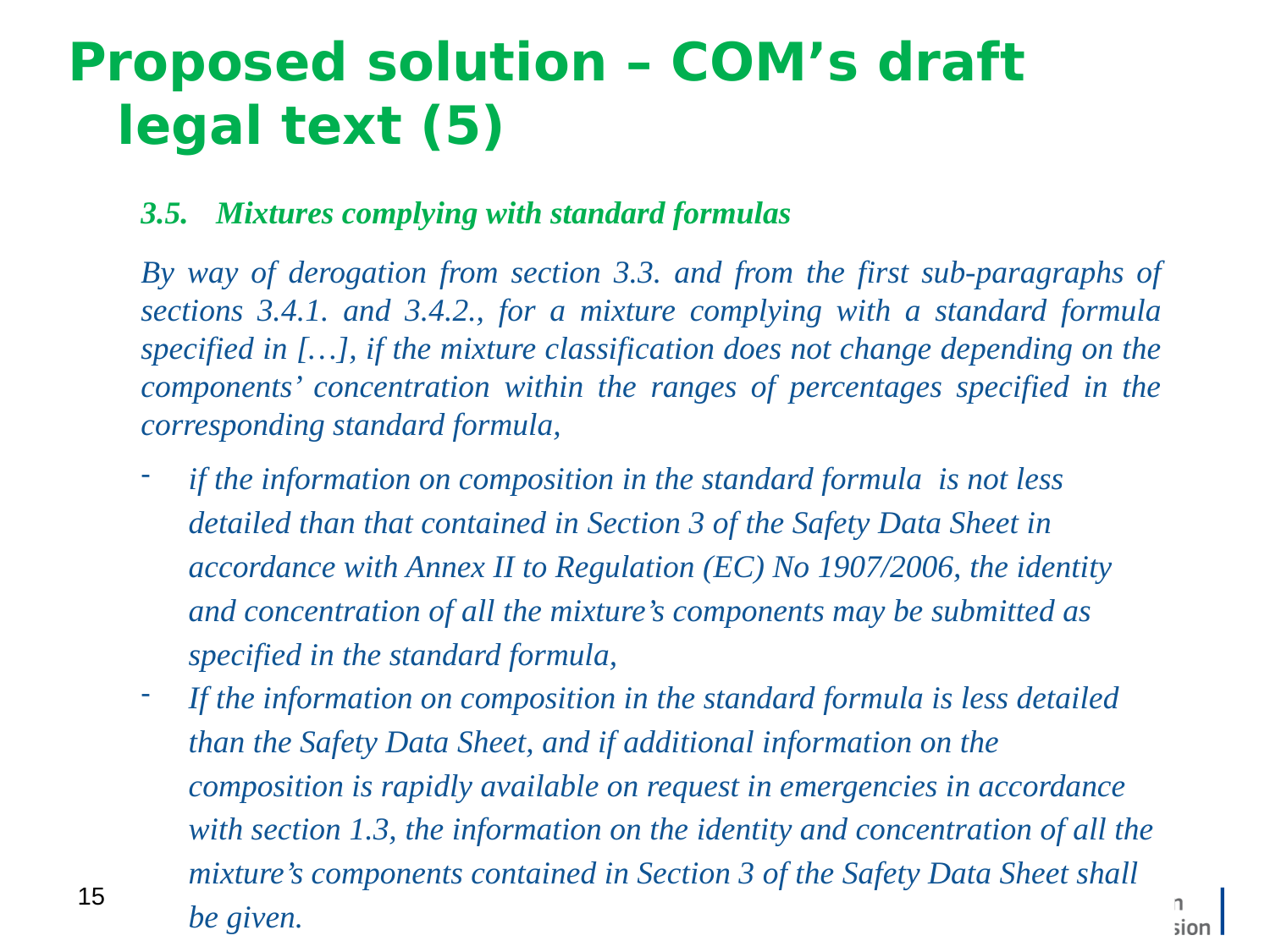

# Proposed solution – COM’s draft legal text (5)
3.5.	Mixtures complying with standard formulas
By way of derogation from section 3.3. and from the first sub-paragraphs of sections 3.4.1. and 3.4.2., for a mixture complying with a standard formula specified in […], if the mixture classification does not change depending on the components’ concentration within the ranges of percentages specified in the corresponding standard formula,
if the information on composition in the standard formula  is not less detailed than that contained in Section 3 of the Safety Data Sheet in accordance with Annex II to Regulation (EC) No 1907/2006, the identity and concentration of all the mixture’s components may be submitted as specified in the standard formula,
If the information on composition in the standard formula is less detailed than the Safety Data Sheet, and if additional information on the composition is rapidly available on request in emergencies in accordance with section 1.3, the information on the identity and concentration of all the mixture’s components contained in Section 3 of the Safety Data Sheet shall be given.
15